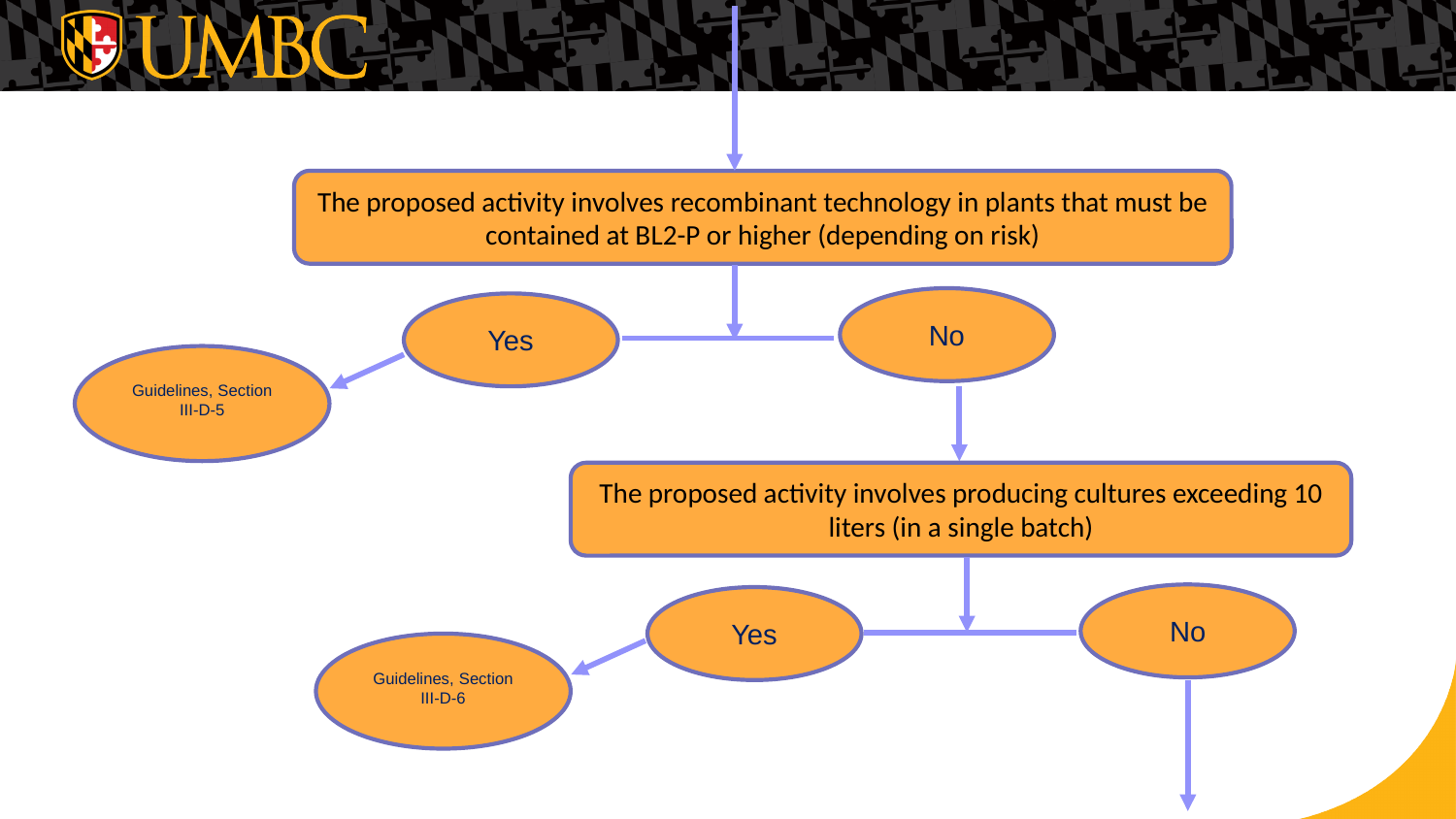

The proposed activity involves recombinant technology in plants that must be contained at BL2-P or higher (depending on risk)
No
Yes

Guidelines, Section III-D-5

The proposed activity involves producing cultures exceeding 10 liters (in a single batch)
No
Yes

Guidelines, Section III-D-6